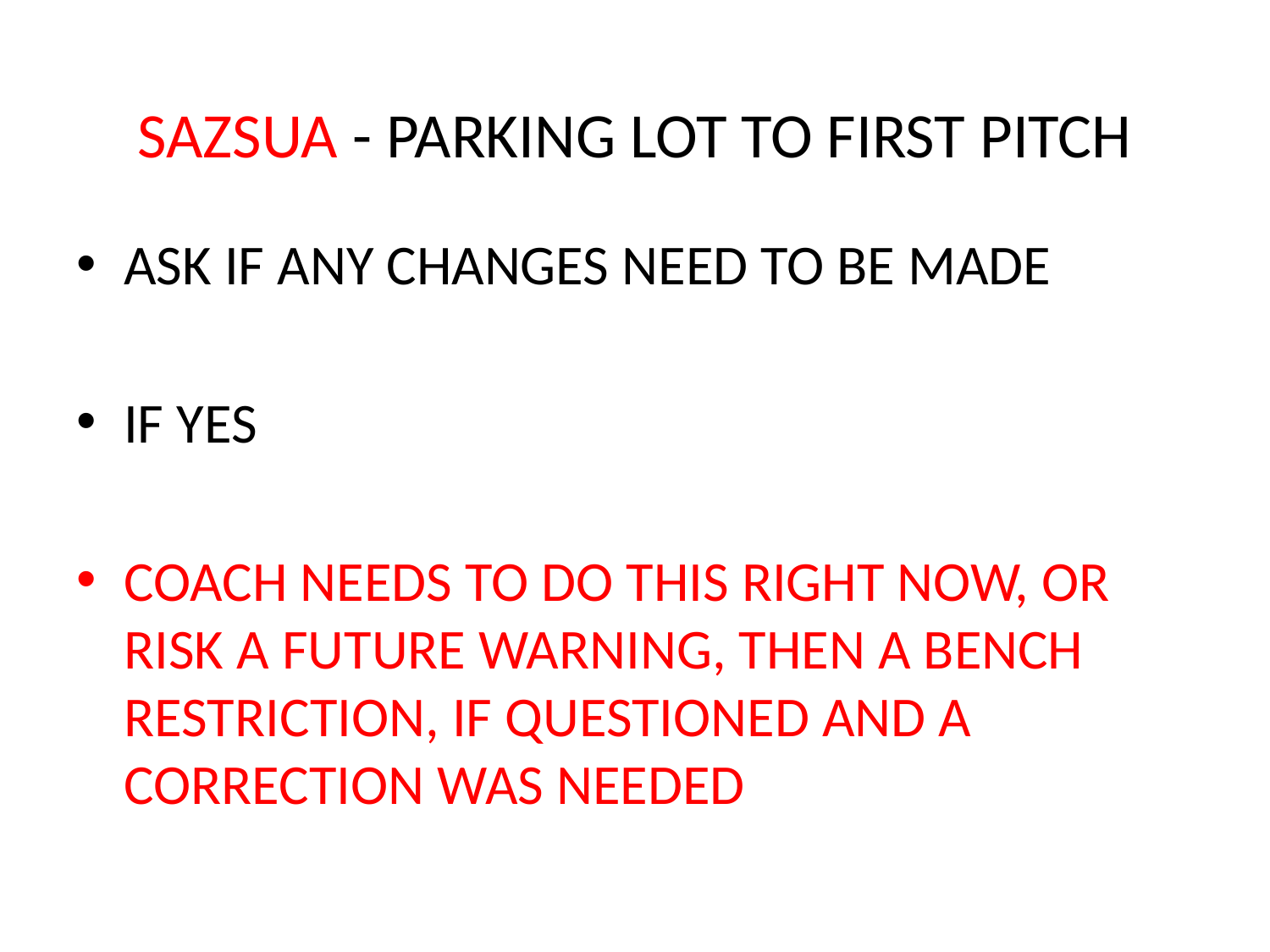

# SAZSUA - PARKING LOT TO FIRST PITCH
ASK IF ANY CHANGES NEED TO BE MADE

IF YES

COACH NEEDS TO DO THIS RIGHT NOW, OR RISK A FUTURE WARNING, THEN A BENCH RESTRICTION, IF QUESTIONED AND A CORRECTION WAS NEEDED